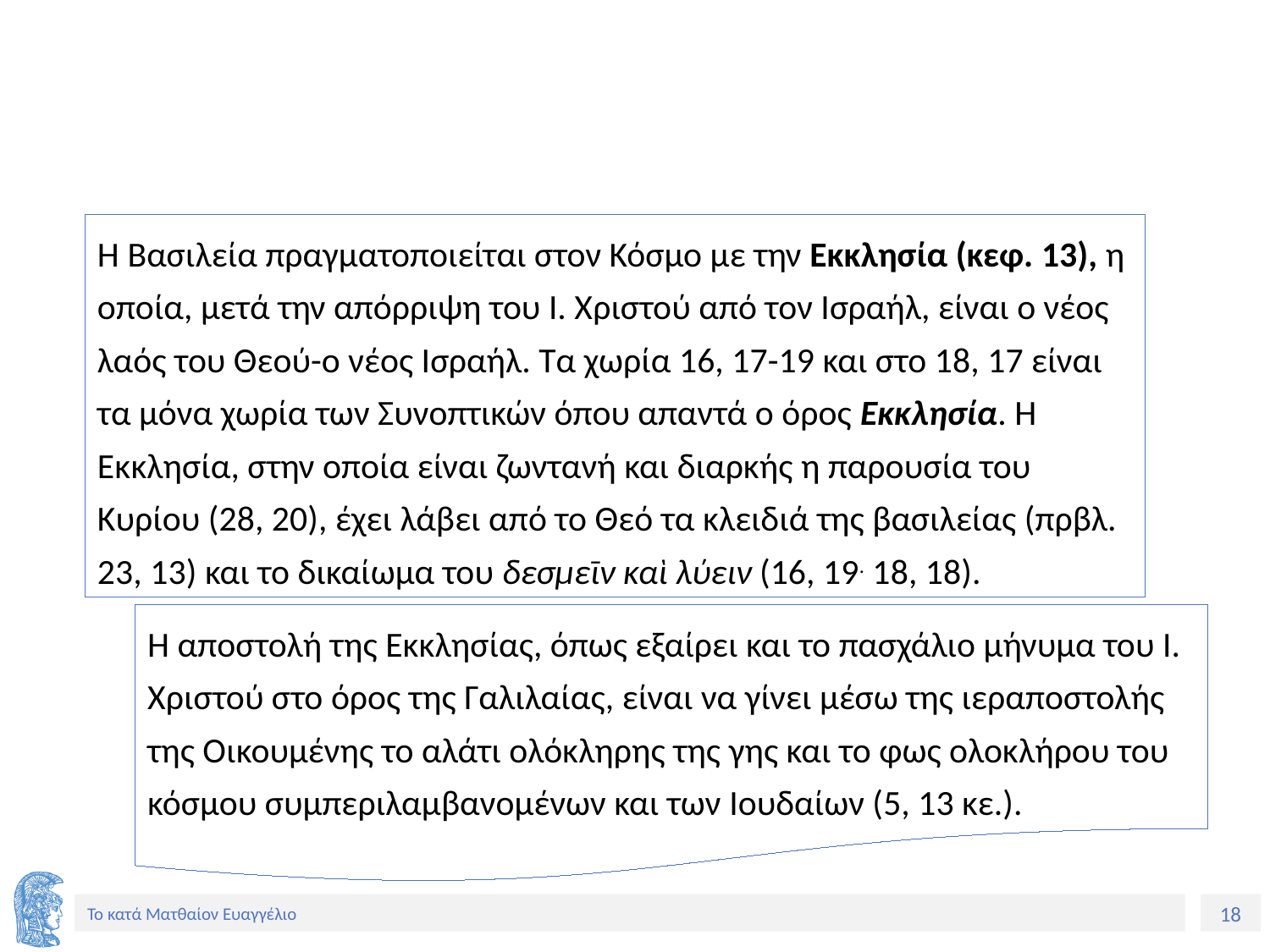

#
Η βασιλεία πραγματοποιείται στον Κόσμο με την Εκκλησία (κεφ. 13), η οποία, μετά την απόρριψη του Ι. Χριστού από τον Ισραήλ, είναι ο νέος λαός του Θεού-ο νέος Ισραήλ. Τα χωρία 16, 17-19 και στο 18, 17 είναι τα μόνα χωρία των Συνοπτικών όπου απαντά ο όρος Εκκλησία. Η Εκκλησία, στην οποία είναι ζωντανή και διαρκής η παρουσία του Κυρίου (28, 20), έχει λάβει από το Θεό τα κλειδιά της βασιλείας (πρβλ. 23, 13) και το δικαίωμα του δεσμεῑν καὶ λύειν (16, 19. 18, 18).
Η αποστολή της Εκκλησίας, όπως εξαίρει και το πασχάλιο μήνυμα του Ι. Χριστού στο όρος της Γαλιλαίας, είναι να γίνει μέσω της ιεραποστολής της Οικουμένης το αλάτι ολόκληρης της γης και το φως ολοκλήρου του κόσμου συμπεριλαμβανομένων και των ιουδαίων (5, 13 κε.).